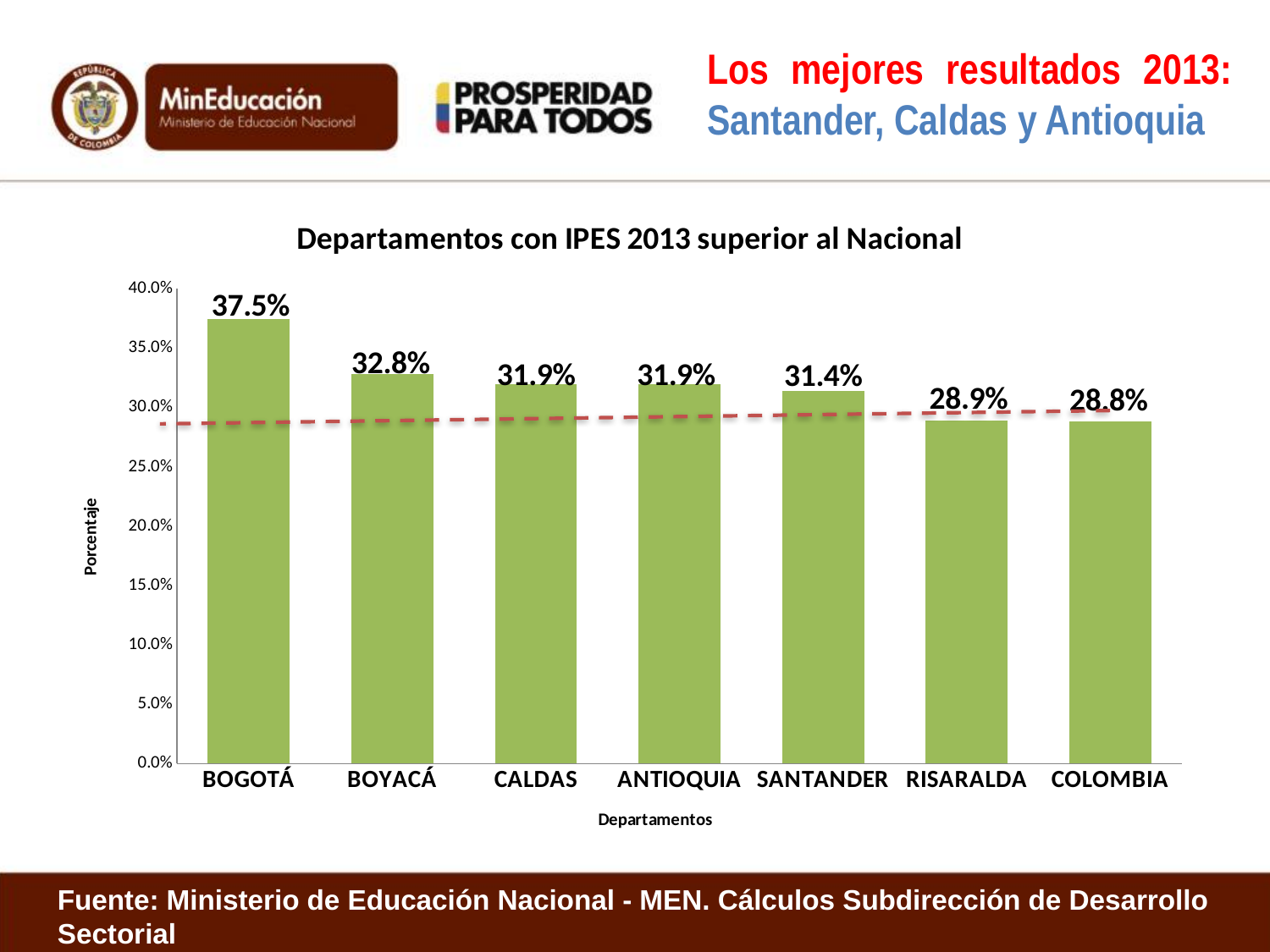

Los mejores resultados 2013: Santander, Caldas y Antioquia

### Chart: Departamentos con IPES 2013 superior al Nacional

| Category | 2013 |
|---|---|
| BOGOTÁ | 0.374679929019589 |
| BOYACÁ | 0.327921089355954 |
| CALDAS | 0.319442598710154 |
| ANTIOQUIA | 0.319424656863207 |
| SANTANDER | 0.314111955047345 |
| RISARALDA | 0.288807886069393 |
| COLOMBIA | 0.288 |
Fuente: Ministerio de Educación Nacional - MEN. Cálculos Subdirección de Desarrollo Sectorial